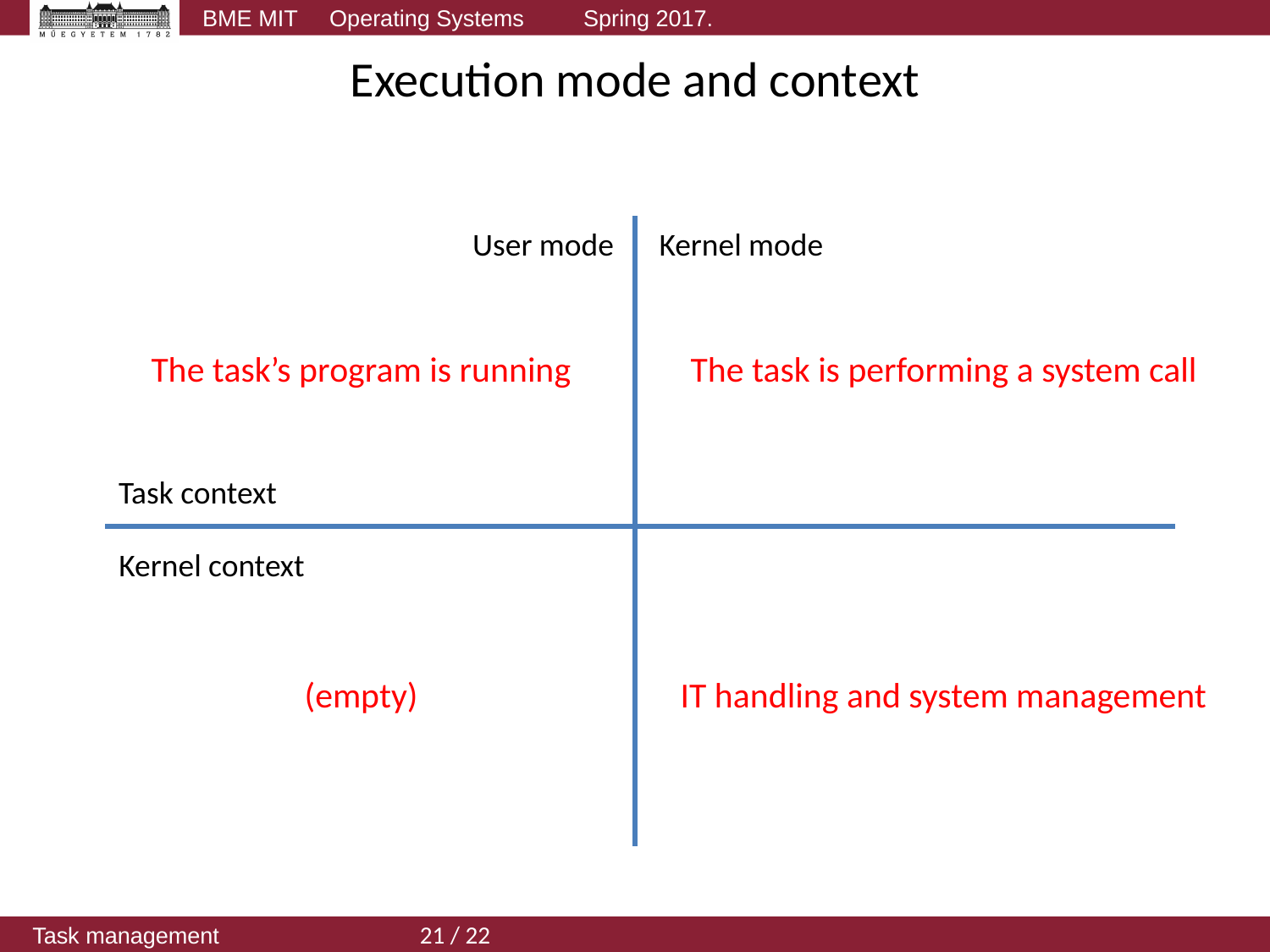

# Execution mode and context
User mode
Kernel mode
The task’s program is running
The task is performing a system call
Task context
Kernel context
(empty)
IT handling and system management